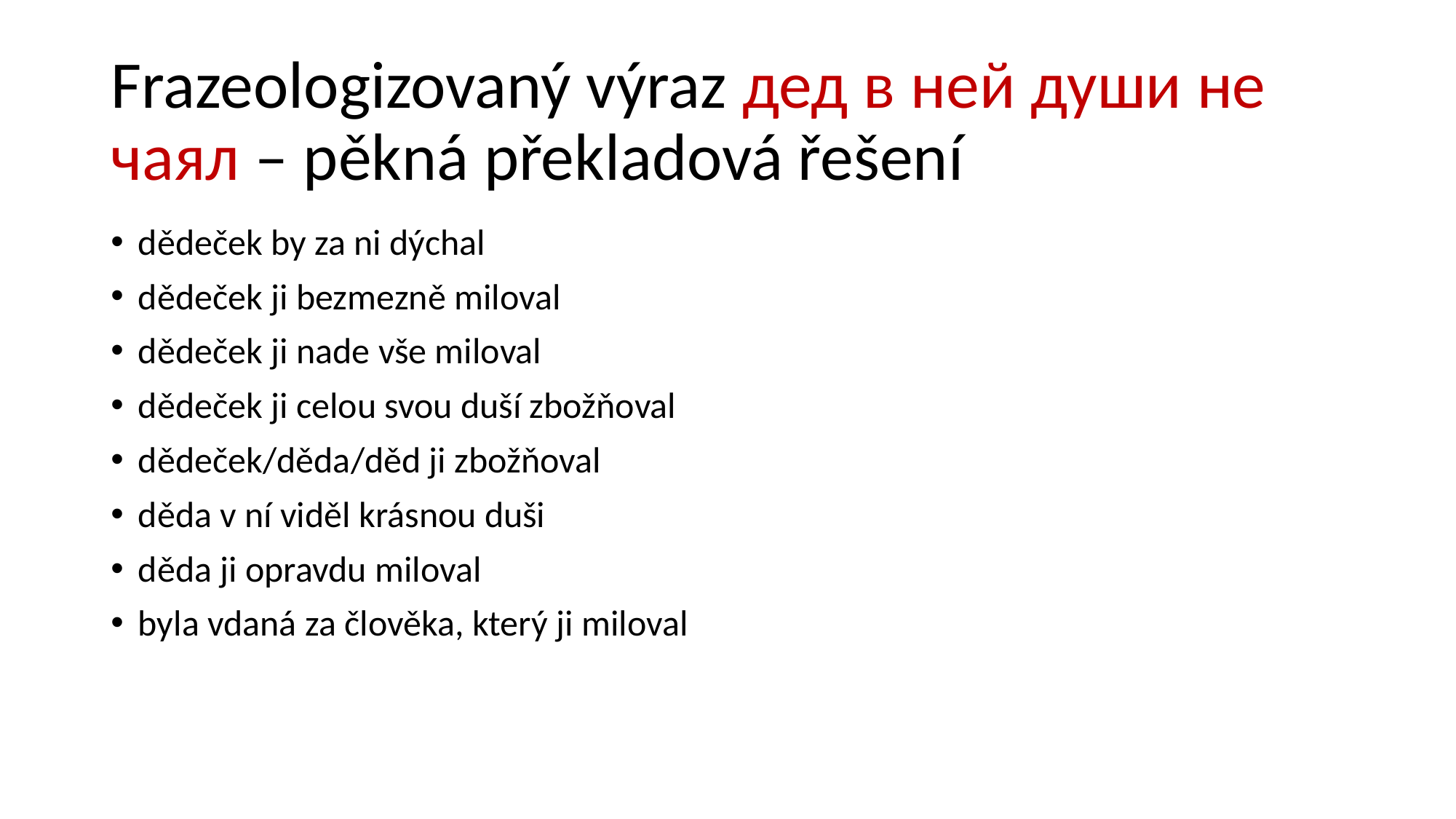

# Frazeologizovaný výraz дед в ней души не чаял – pěkná překladová řešení
dědeček by za ni dýchal
dědeček ji bezmezně miloval
dědeček ji nade vše miloval
dědeček ji celou svou duší zbožňoval
dědeček/děda/děd ji zbožňoval
děda v ní viděl krásnou duši
děda ji opravdu miloval
byla vdaná za člověka, který ji miloval